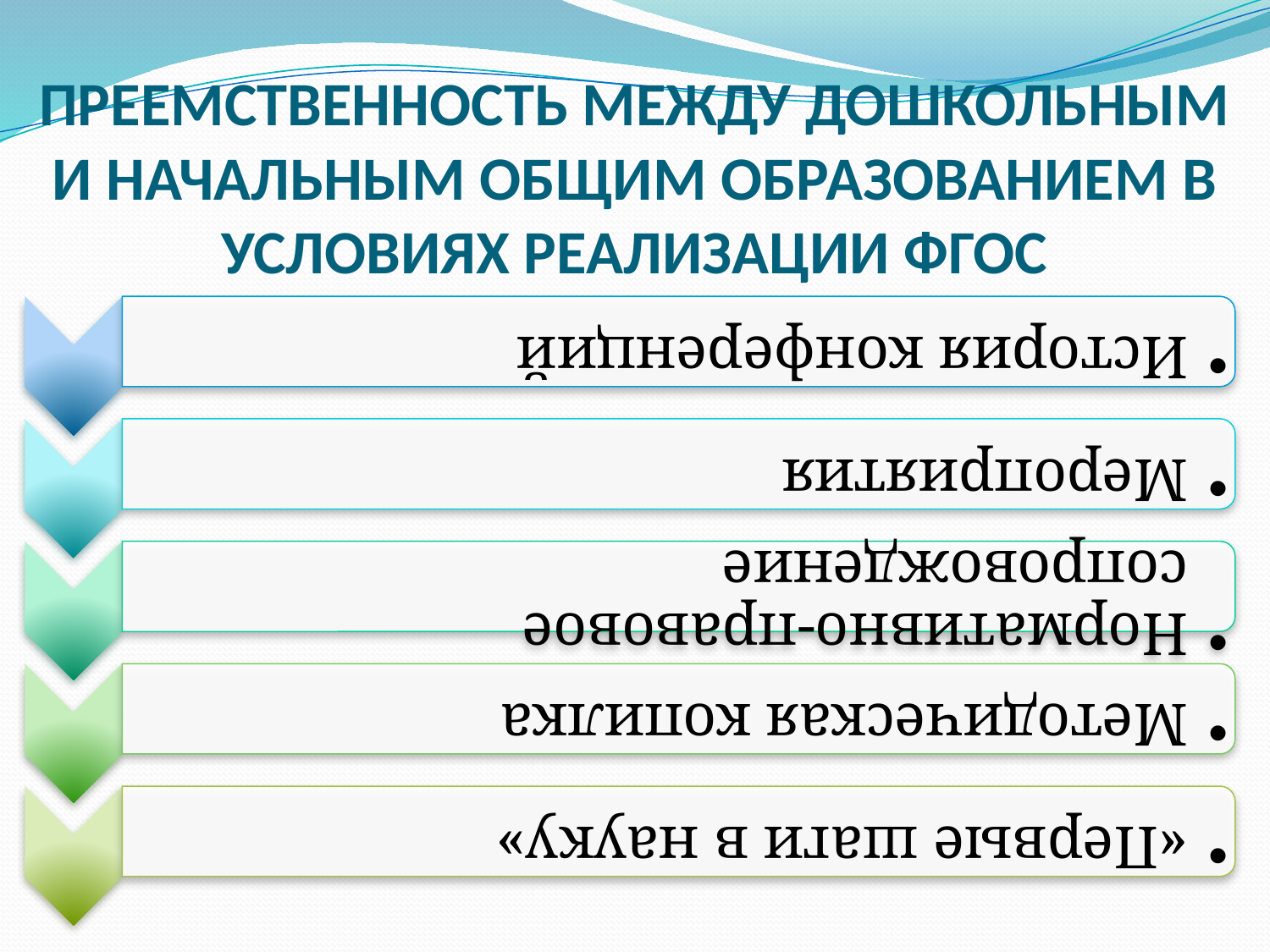

# ПРЕЕМСТВЕННОСТЬ МЕЖДУ ДОШКОЛЬНЫМ И НАЧАЛЬНЫМ ОБЩИМ ОБРАЗОВАНИЕМ В УСЛОВИЯХ РЕАЛИЗАЦИИ ФГОС

История конференций

Мероприятия

Нормативно-правовое сопровождение

Методическая копилка

«Первые шаги в науку»